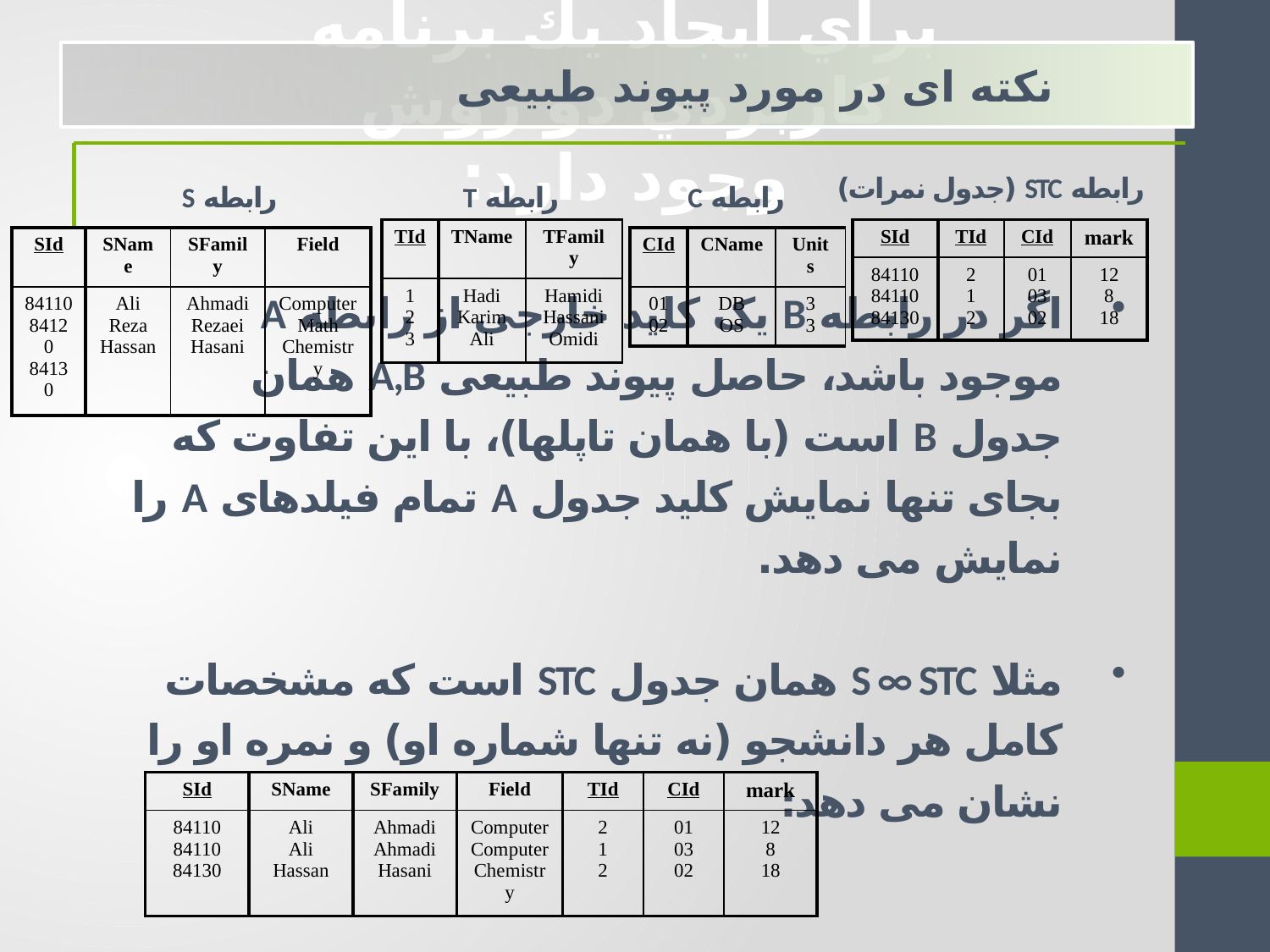

براي ايجاد يك برنامه كاربردي دو روش وجود دارد:
نکته ای در مورد پیوند طبیعی
رابطه STC (جدول نمرات)
رابطه S
رابطه T
رابطه C

اگر در رابطه B يک کليد خارجی از رابطه A موجود باشد، حاصل پیوند طبیعی A,B همان جدول B است (با همان تاپلها)، با این تفاوت که بجای تنها نمایش کلید جدول A تمام فیلدهای A را نمایش می دهد.

مثلا S ∞ STC همان جدول STC است که مشخصات کامل هر دانشجو (نه تنها شماره او) و نمره او را نشان می دهد:
| TId | TName | TFamily |
| --- | --- | --- |
| 1 2 3 | Hadi Karim Ali | Hamidi Hassani Omidi |
| SId | TId | CId | mark |
| --- | --- | --- | --- |
| 84110 84110 84130 | 2 1 2 | 01 03 02 | 12 8 18 |
| SId | SName | SFamily | Field |
| --- | --- | --- | --- |
| 84110 84120 84130 | Ali Reza Hassan | Ahmadi Rezaei Hasani | Computer Math Chemistry |
| CId | CName | Units |
| --- | --- | --- |
| 01 02 | DB OS | 3 3 |
| SId | SName | SFamily | Field | TId | CId | mark |
| --- | --- | --- | --- | --- | --- | --- |
| 84110 84110 84130 | Ali Ali Hassan | Ahmadi Ahmadi Hasani | Computer Computer Chemistry | 2 1 2 | 01 03 02 | 12 8 18 |